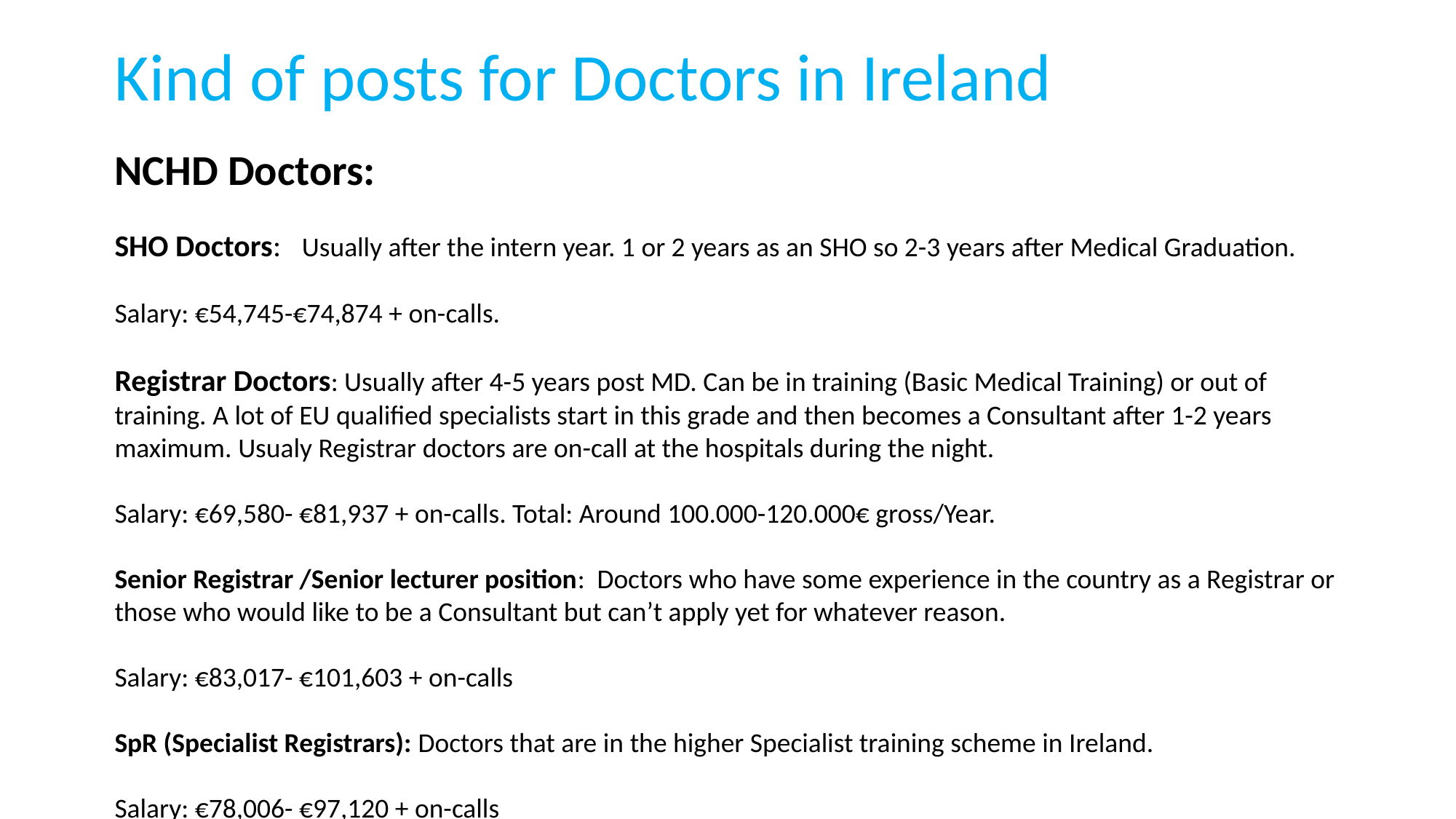

# Kind of posts for Doctors in Ireland
NCHD Doctors:

SHO Doctors:   Usually after the intern year. 1 or 2 years as an SHO so 2-3 years after Medical Graduation.

Salary: €54,745-€74,874 + on-calls.

Registrar Doctors: Usually after 4-5 years post MD. Can be in training (Basic Medical Training) or out of training. A lot of EU qualified specialists start in this grade and then becomes a Consultant after 1-2 years maximum. Usualy Registrar doctors are on-call at the hospitals during the night.

Salary: €69,580- €81,937 + on-calls. Total: Around 100.000-120.000€ gross/Year.

Senior Registrar /Senior lecturer position:  Doctors who have some experience in the country as a Registrar or those who would like to be a Consultant but can’t apply yet for whatever reason.

Salary: €83,017- €101,603 + on-calls

SpR (Specialist Registrars): Doctors that are in the higher Specialist training scheme in Ireland.

Salary: €78,006- €97,120 + on-calls